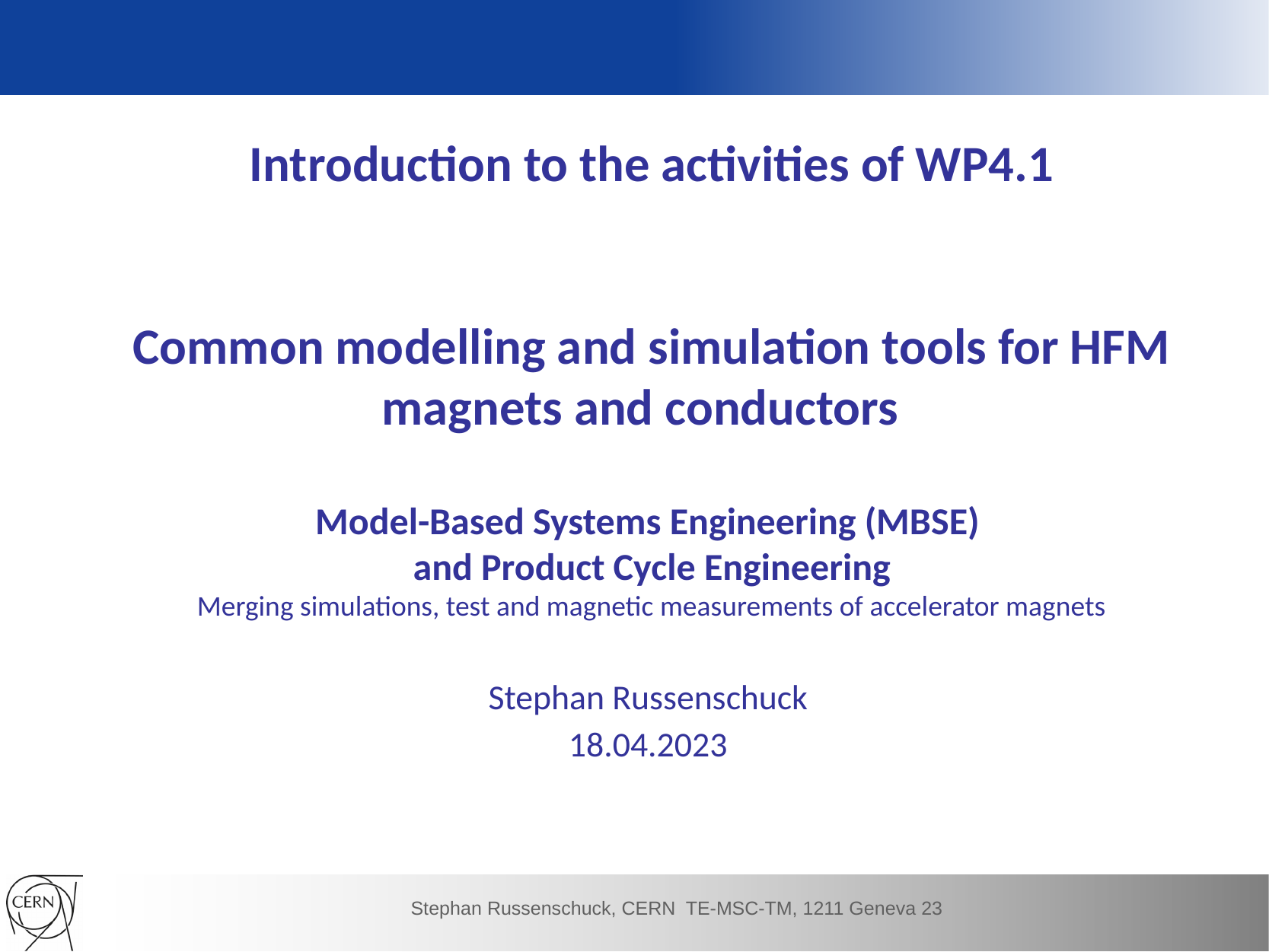

# Introduction to the activities of WP4.1 Common modelling and simulation tools for HFM magnets and conductors Model-Based Systems Engineering (MBSE) and Product Cycle Engineering Merging simulations, test and magnetic measurements of accelerator magnets
Stephan Russenschuck
18.04.2023